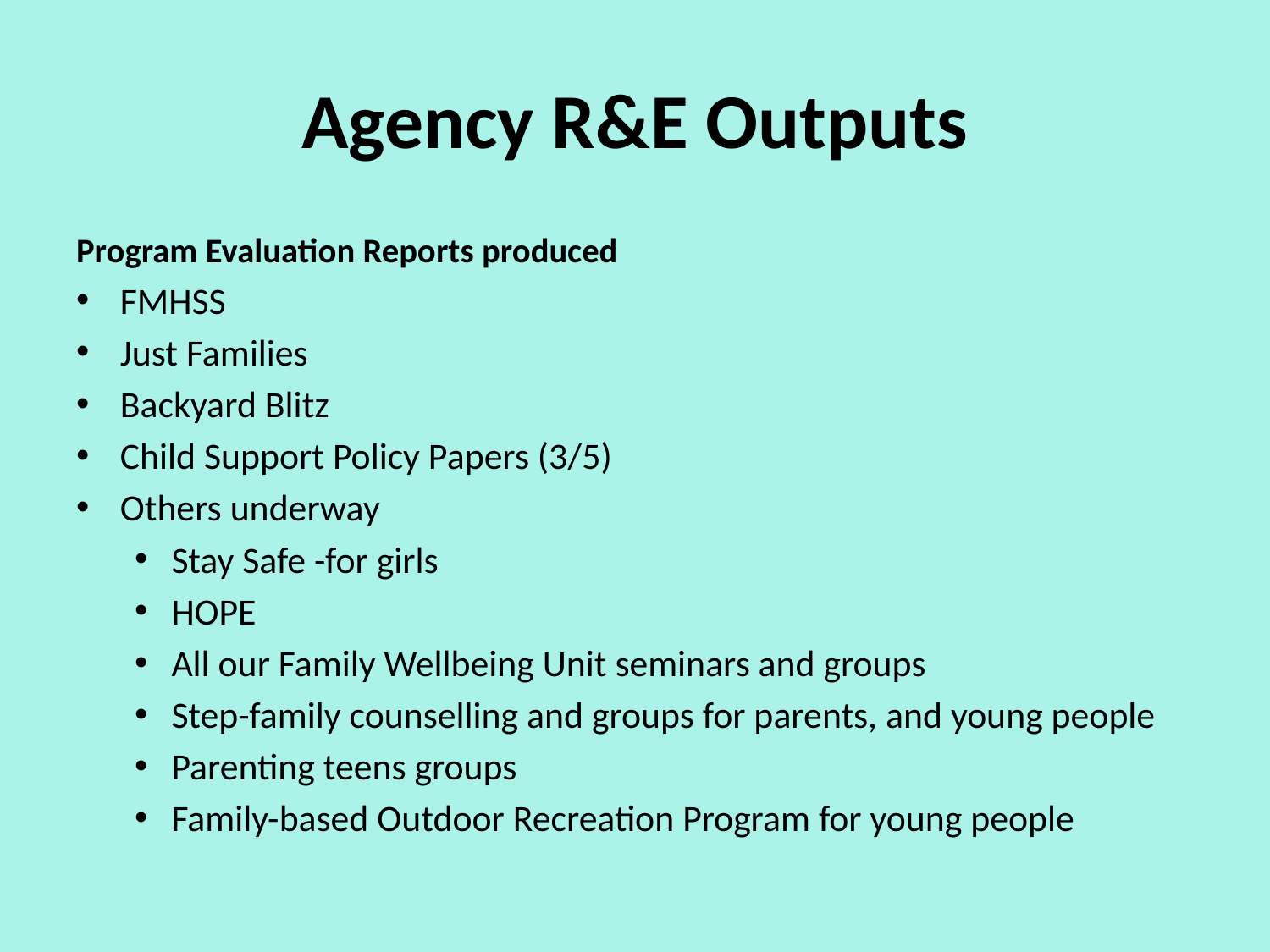

# Agency R&E Outputs
Program Evaluation Reports produced
FMHSS
Just Families
Backyard Blitz
Child Support Policy Papers (3/5)
Others underway
Stay Safe -for girls
HOPE
All our Family Wellbeing Unit seminars and groups
Step-family counselling and groups for parents, and young people
Parenting teens groups
Family-based Outdoor Recreation Program for young people